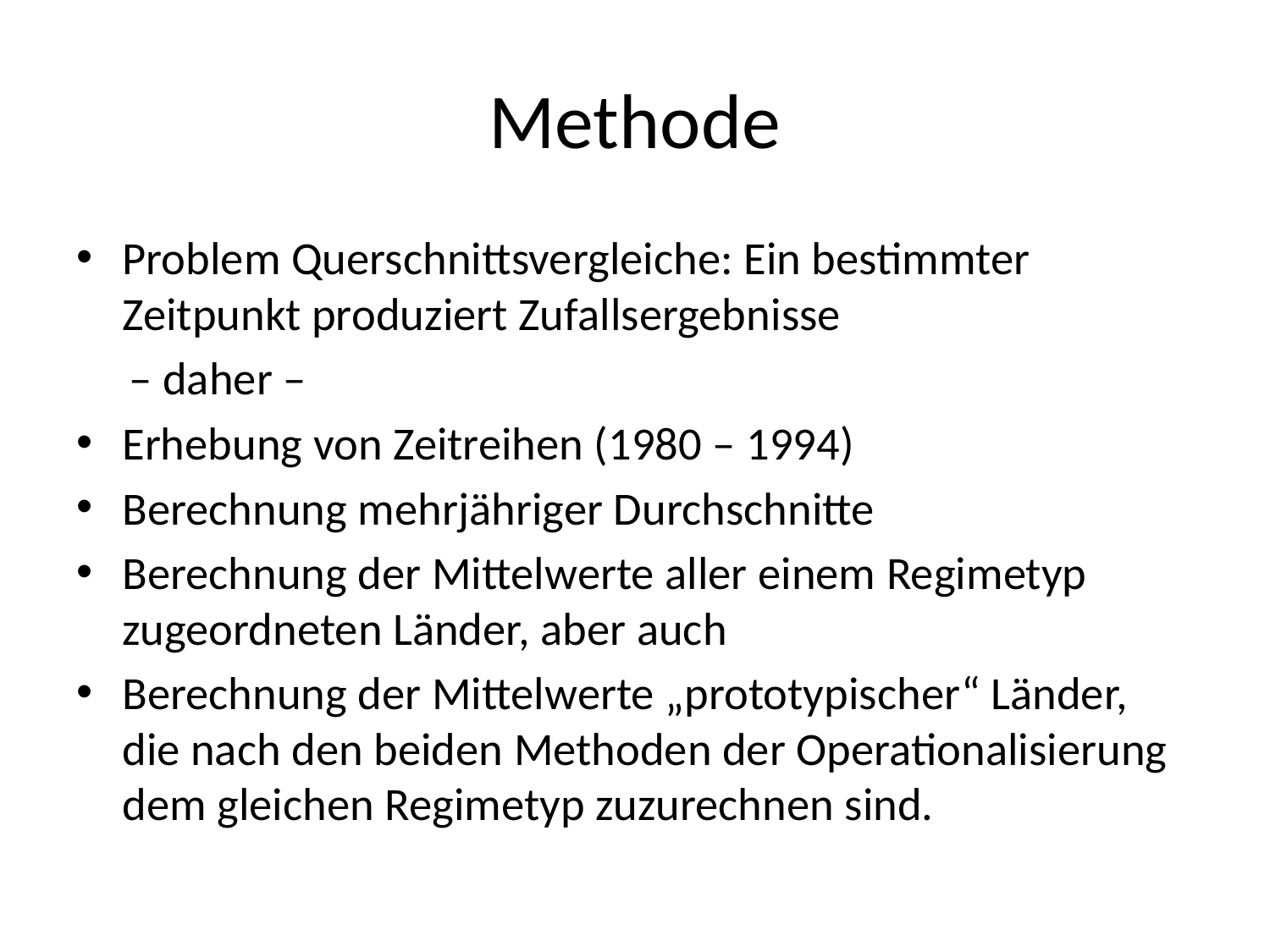

# Methode
Problem Querschnittsvergleiche: Ein bestimmter Zeitpunkt produziert Zufallsergebnisse
     – daher –
Erhebung von Zeitreihen (1980 – 1994)
Berechnung mehrjähriger Durchschnitte
Berechnung der Mittelwerte aller einem Regimetyp zugeordneten Länder, aber auch
Berechnung der Mittelwerte „prototypischer“ Länder, die nach den beiden Methoden der Operationalisierung dem gleichen Regimetyp zuzurechnen sind.